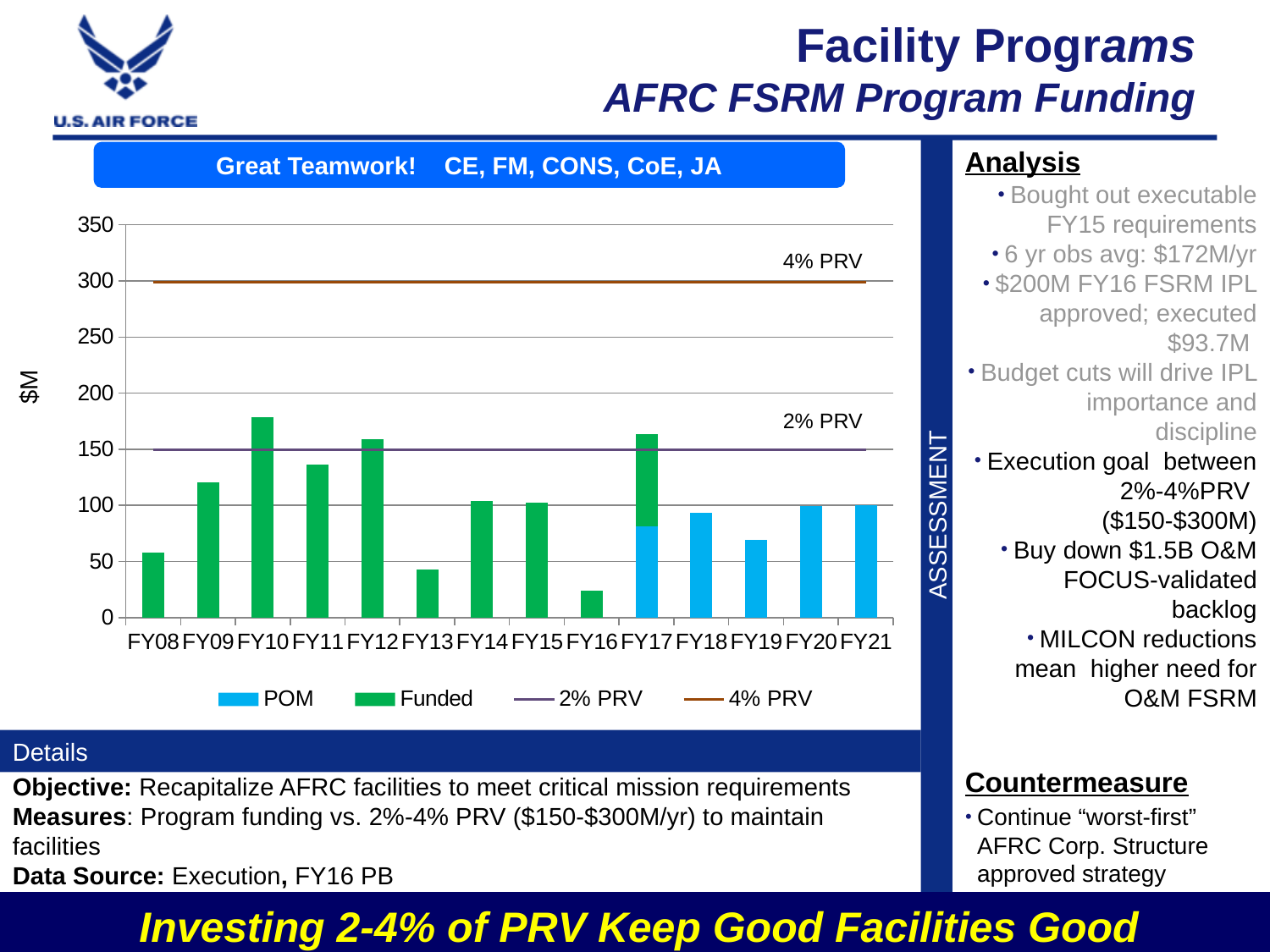

# Facility Programs AFRC FSRM Program Funding
Great Teamwork!    CE, FM, CONS, CoE, JA
Bought out executable FY15 requirements
6 yr obs avg: $172M/yr
$200M FY16 FSRM IPL approved; executed $93.7M
Budget cuts will drive IPL importance and discipline
Execution goal  between 2%-4%PRV
($150-$300M)
Buy down $1.5B O&M FOCUS-validated backlog
MILCON reductions mean  higher need for O&M FSRM

### Chart

| Category | POM | Funded | 2% PRV | 4% PRV |
|---|---|---|---|---|
| FY08 | None | 58.035 | 149.499 | 298.998 |
| FY09 | None | 120.47500000000002 | 149.499 | 298.998 |
| FY10 | None | 178.67499999999998 | 149.499 | 298.998 |
| FY11 | None | 136.3 | 149.499 | 298.998 |
| FY12 | None | 159.10000000000002 | 149.499 | 298.998 |
| FY13 | None | 42.8 | 149.499 | 298.998 |
| FY14 | 0.0 | 104.0 | 149.499 | 298.998 |
| FY15 | 0.0 | 102.5 | 149.499 | 298.998 |
| FY16 | None | 23.667 | 149.499 | 298.998 |
| FY17 | 81.339 | 82.0 | 149.499 | 298.998 |
| FY18 | 93.5 | None | 149.499 | 298.998 |
| FY19 | 69.3 | None | 149.499 | 298.998 |
| FY20 | 99.5 | None | 149.499 | 298.998 |
| FY21 | 100.0 | None | 149.499 | 298.998 |
4% PRV
$M
2% PRV
Countermeasure

Objective: Recapitalize AFRC facilities to meet critical mission requirements
Measures: Program funding vs. 2%-4% PRV ($150-$300M/yr) to maintain facilities
Data Source: Execution, FY16 PB
Continue “worst-first” AFRC Corp. Structure approved strategy
Investing 2-4% of PRV Keep Good Facilities Good
10 Aug 12
A7PD
10